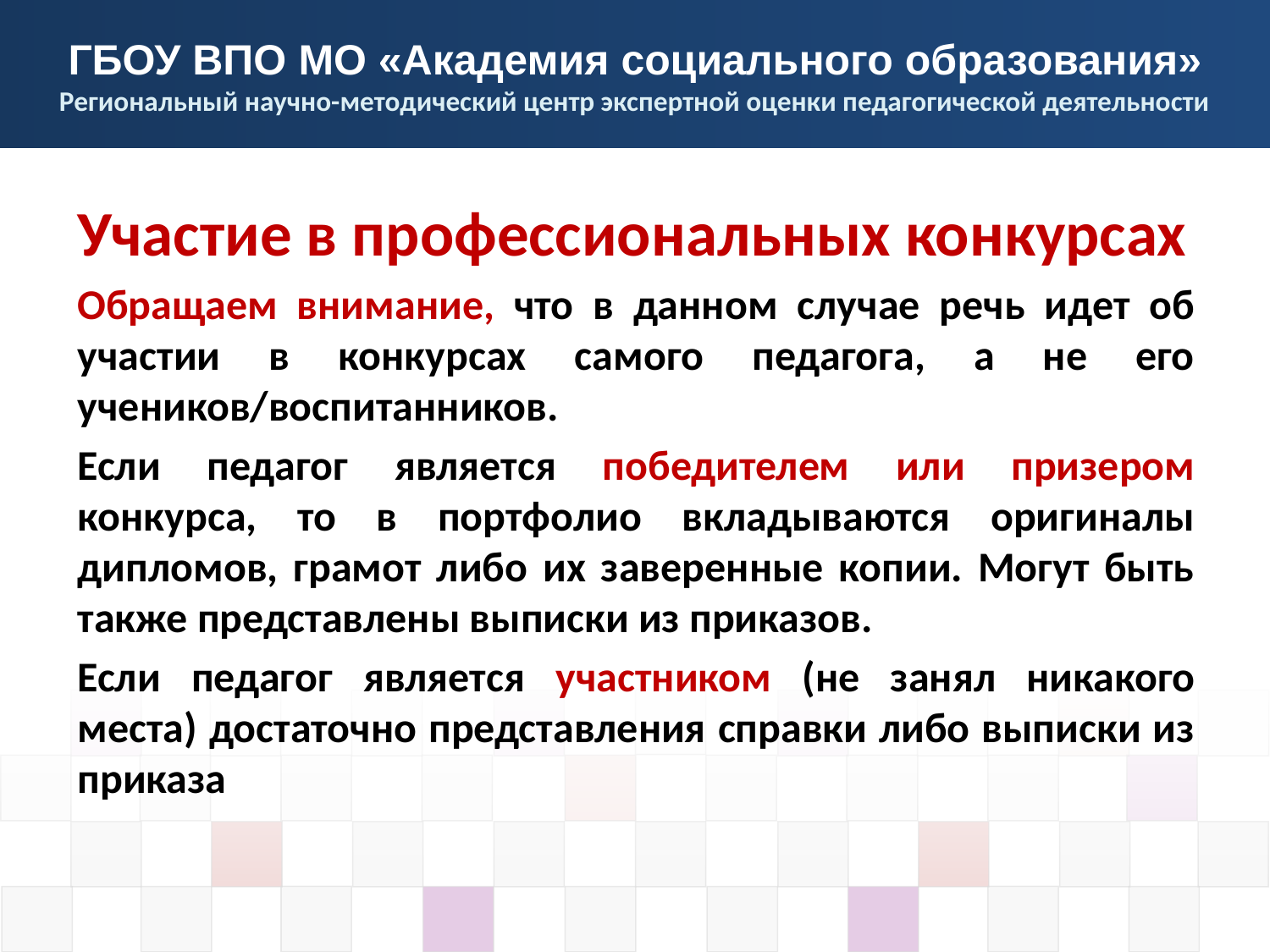

Участие в профессиональных конкурсах
Обращаем внимание, что в данном случае речь идет об участии в конкурсах самого педагога, а не его учеников/воспитанников.
Если педагог является победителем или призером конкурса, то в портфолио вкладываются оригиналы дипломов, грамот либо их заверенные копии. Могут быть также представлены выписки из приказов.
Если педагог является участником (не занял никакого места) достаточно представления справки либо выписки из приказа